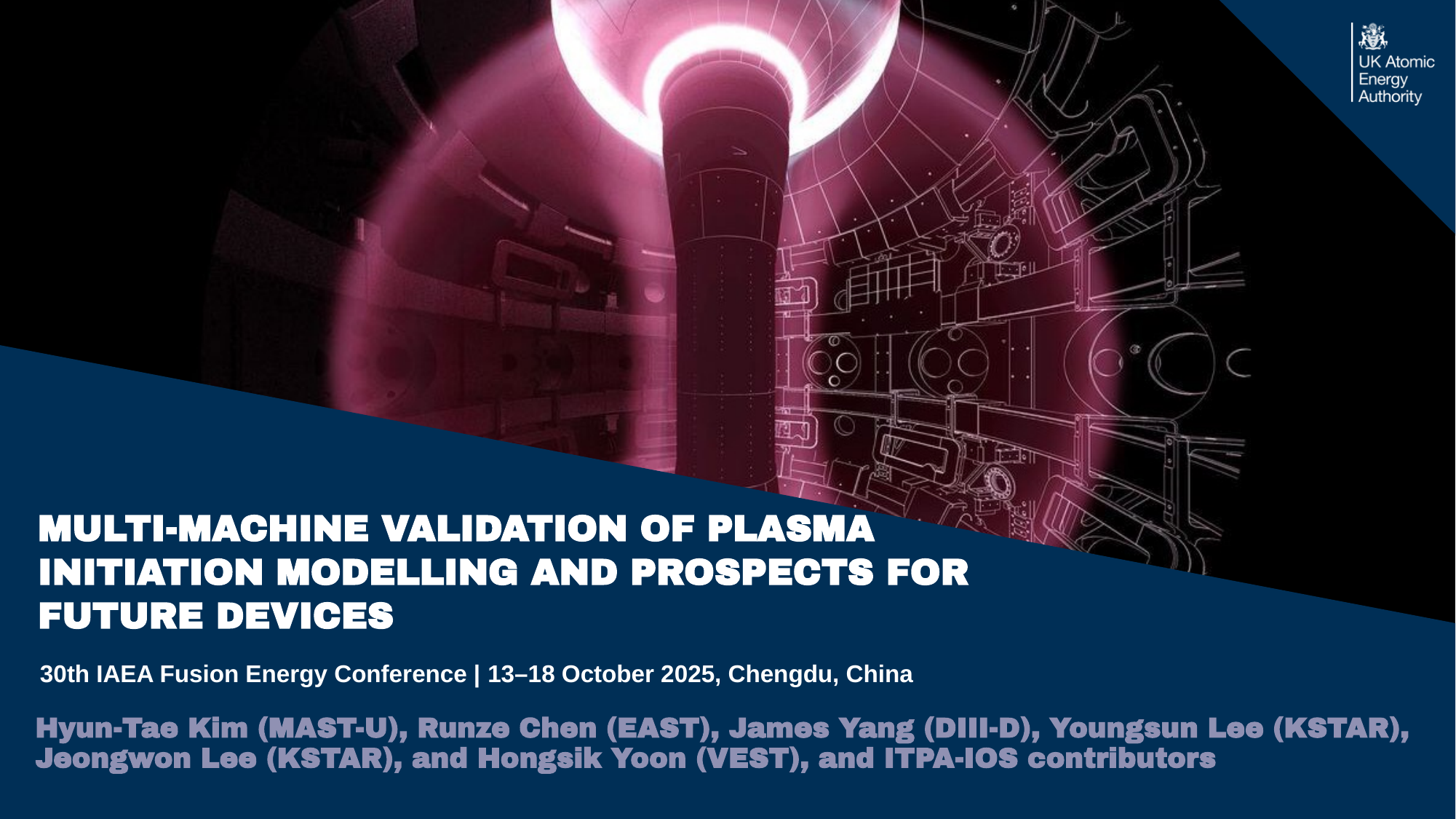

MULTI-MACHINE VALIDATION OF PLASMA INITIATION MODELLING AND PROSPECTS FOR FUTURE DEVICES
30th IAEA Fusion Energy Conference | 13–18 October 2025, Chengdu, China
Hyun-Tae Kim (MAST-U), Runze Chen (EAST), James Yang (DIII-D), Youngsun Lee (KSTAR), Jeongwon Lee (KSTAR), and Hongsik Yoon (VEST), and ITPA-IOS contributors